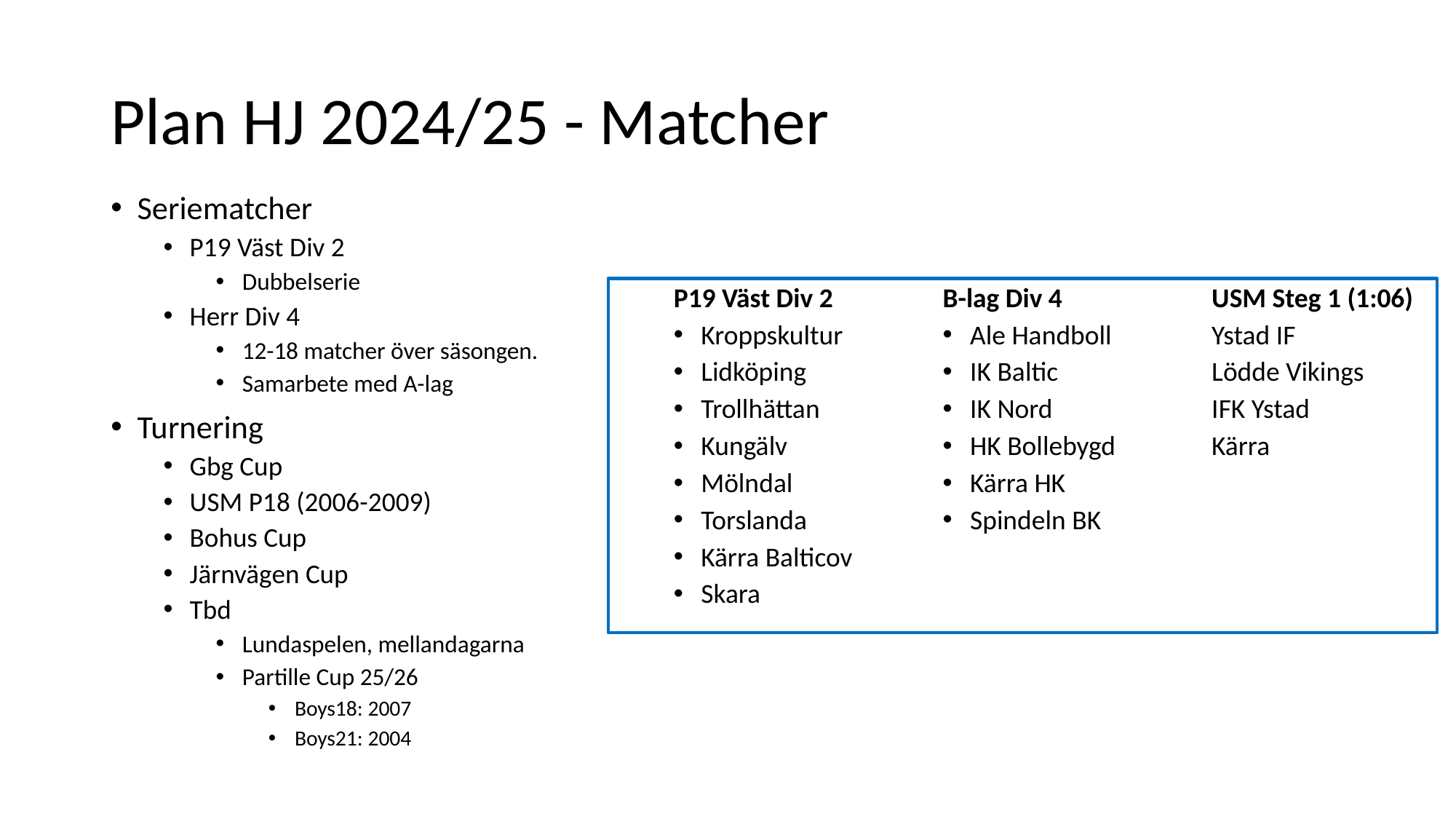

# Plan HJ 2024/25 - Matcher
Seriematcher
P19 Väst Div 2
Dubbelserie
Herr Div 4
12-18 matcher över säsongen.
Samarbete med A-lag
Turnering
Gbg Cup
USM P18 (2006-2009)
Bohus Cup
Järnvägen Cup
Tbd
Lundaspelen, mellandagarna
Partille Cup 25/26
Boys18: 2007
Boys21: 2004

P19 Väst Div 2
Kroppskultur
Lidköping
Trollhättan
Kungälv
Mölndal
Torslanda
Kärra Balticov
Skara
B-lag Div 4
Ale Handboll
IK Baltic
IK Nord
HK Bollebygd
Kärra HK
Spindeln BK

USM Steg 1 (1:06)
Ystad IF
Lödde Vikings
IFK Ystad
Kärra